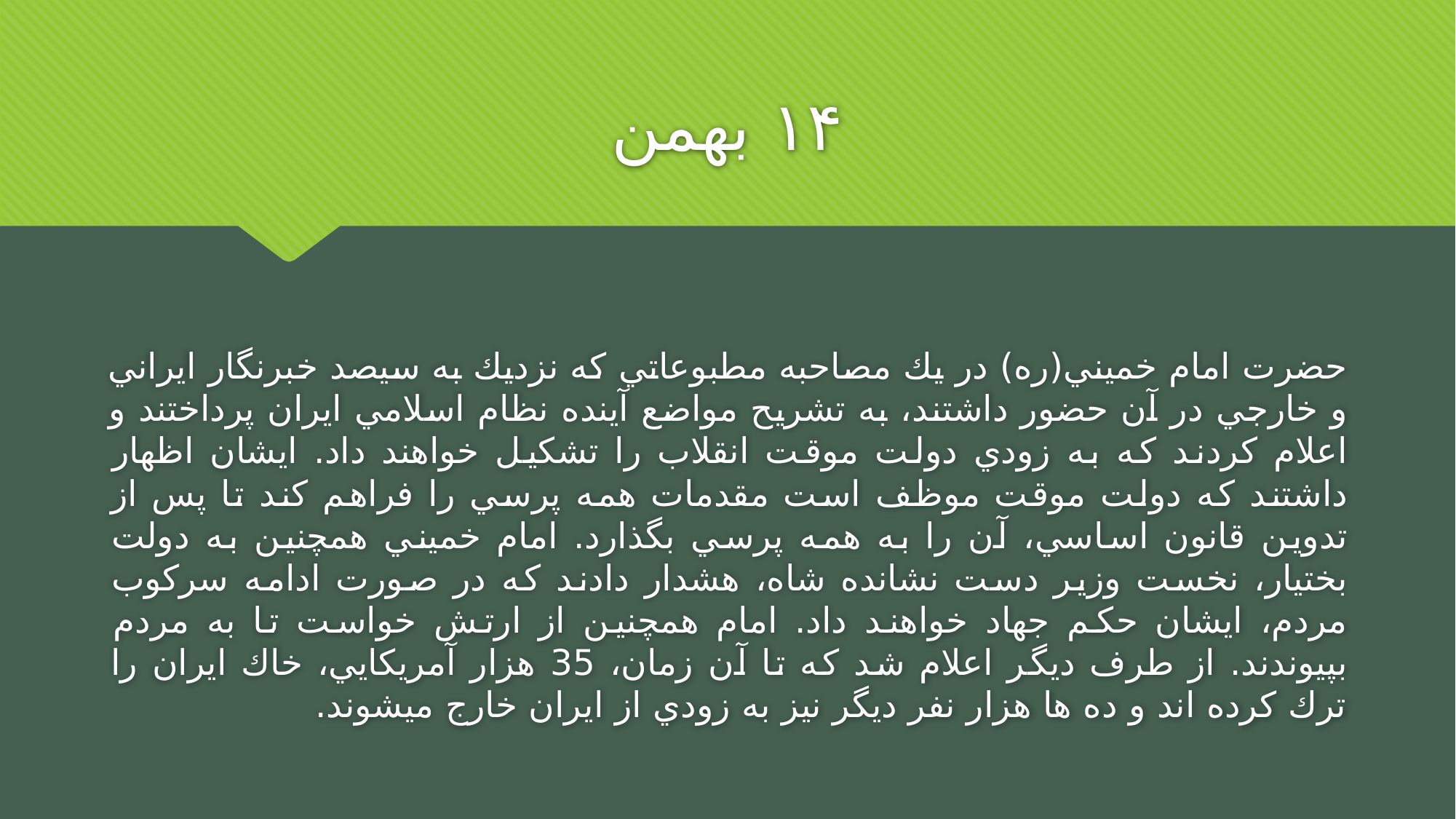

# ۱۴ بهمن
حضرت امام خميني(ره) در يك مصاحبه مطبوعاتي كه نزديك به سيصد خبرنگار ايراني و خارجي در آن حضور داشتند، به تشريح مواضع آينده نظام اسلامي ايران پرداختند و اعلام كردند كه به زودي دولت موقت انقلاب را تشكيل خواهند داد. ايشان اظهار داشتند كه دولت موقت موظف است مقدمات همه‏ پرسي را فراهم كند تا پس از تدوين قانون اساسي، آن را به همه‏ پرسي بگذارد. امام خميني همچنين به دولت بختيار، نخست‏ وزير دست نشانده شاه، هشدار دادند كه در صورت ادامه سركوب مردم، ايشان حكم جهاد خواهند داد. امام همچنين از ارتش خواست تا به مردم بپيوندند. از طرف ديگر اعلام شد كه تا آن زمان، 35 هزار آمريكايي، خاك ايران را ترك كرده‏ اند و ده‏ ها هزار نفر ديگر نيز به زودي از ايران خارج مي‏شوند.